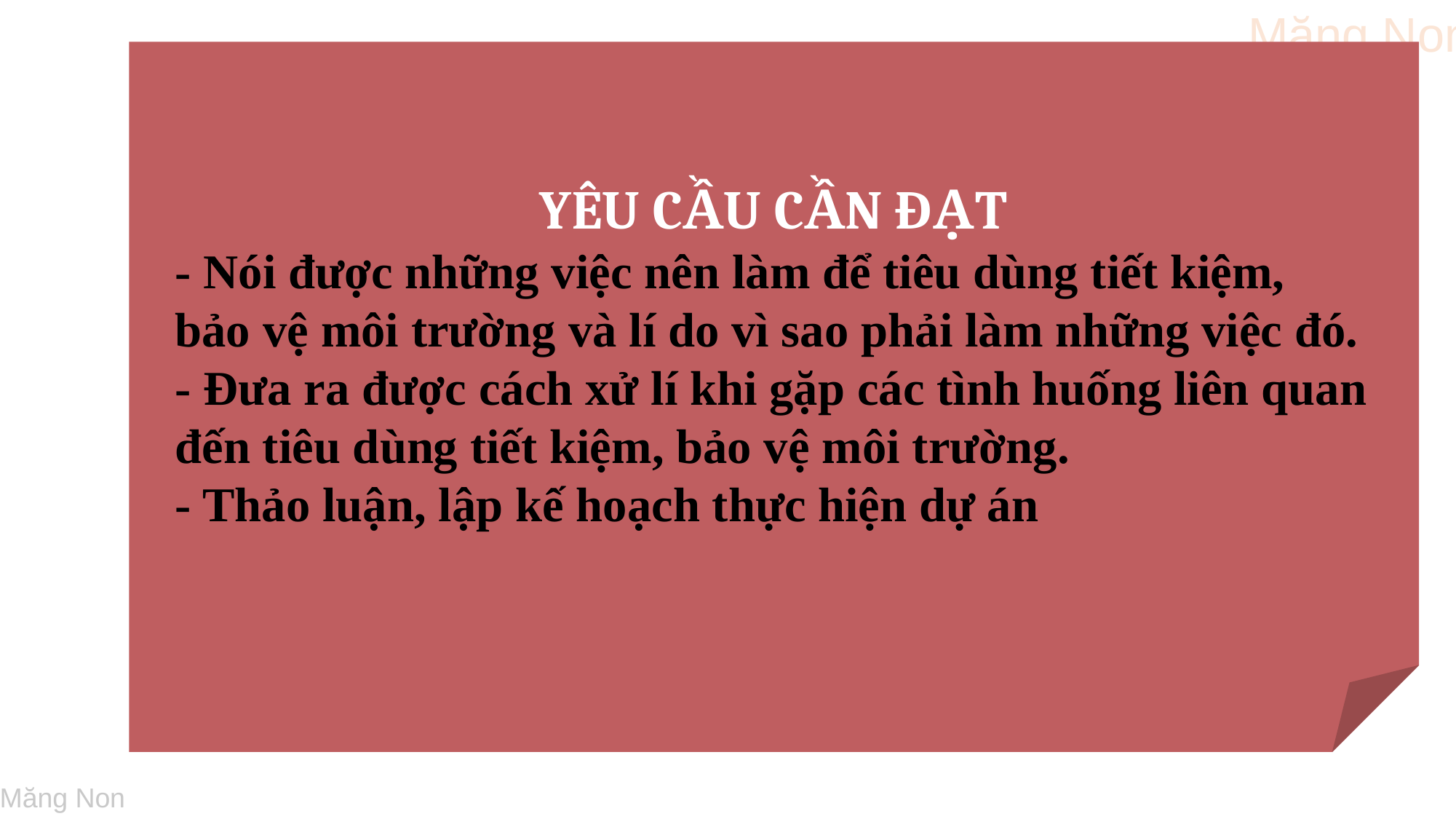

YÊU CẦU CẦN ĐẠT
- Nói được những việc nên làm để tiêu dùng tiết kiệm, bảo vệ môi trường và lí do vì sao phải làm những việc đó.
- Đưa ra được cách xử lí khi gặp các tình huống liên quan đến tiêu dùng tiết kiệm, bảo vệ môi trường.
- Thảo luận, lập kế hoạch thực hiện dự án